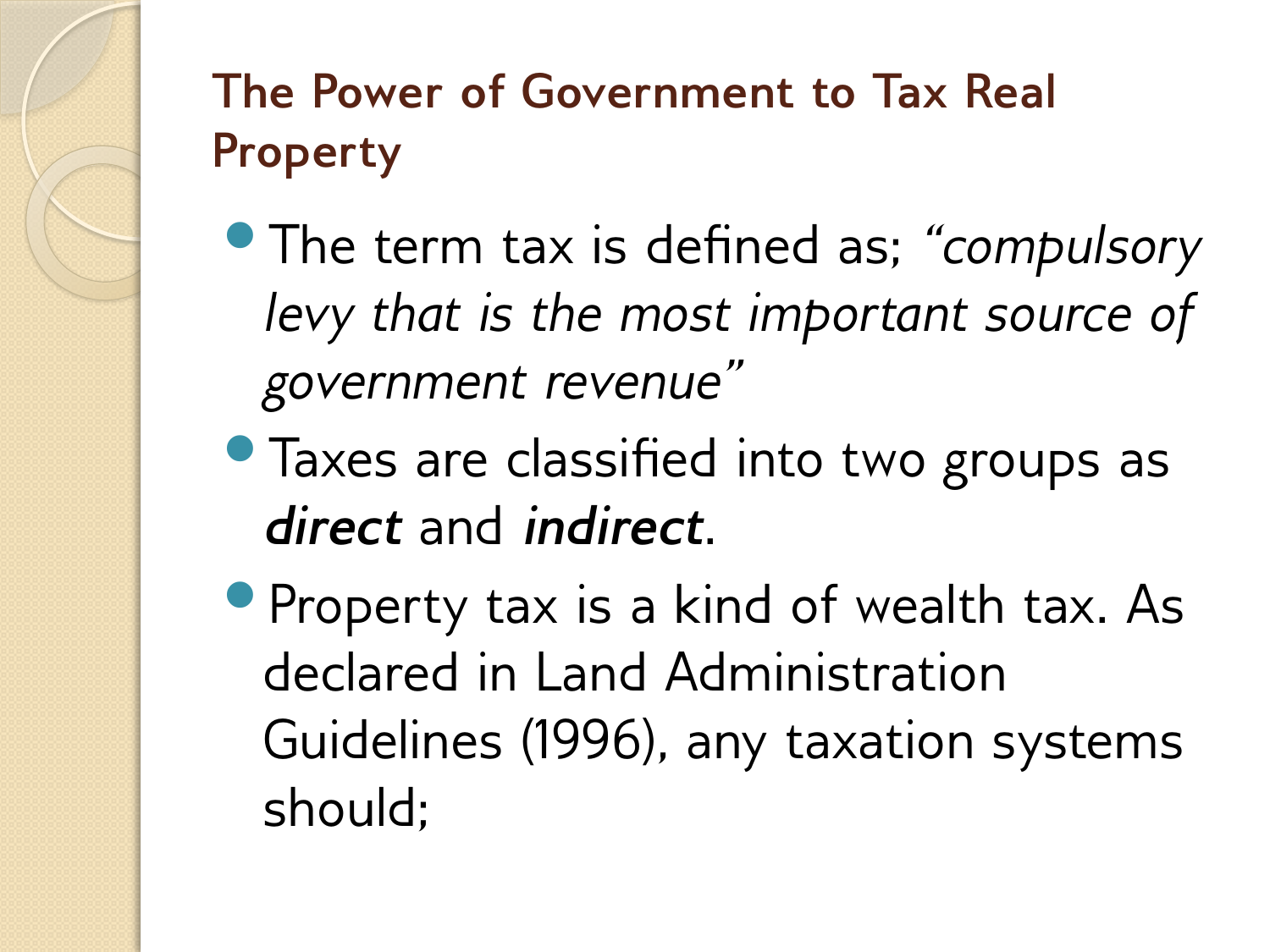

# The Power of Government to Tax Real Property
The term tax is defined as; “compulsory levy that is the most important source of government revenue”
Taxes are classified into two groups as direct and indirect.
Property tax is a kind of wealth tax. As declared in Land Administration Guidelines (1996), any taxation systems should;